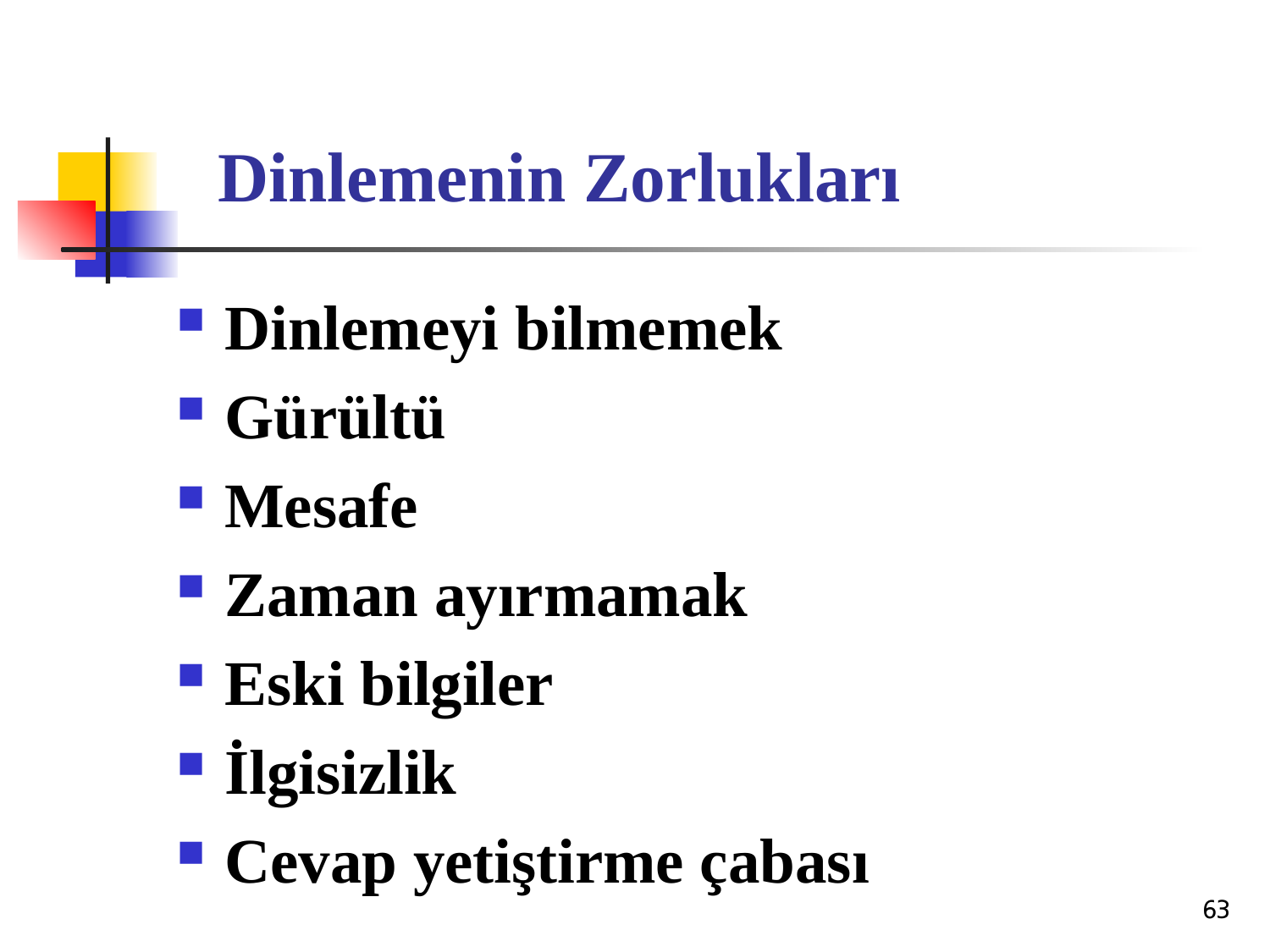

# Dinlemenin Zorlukları
Dinlemeyi bilmemek
Gürültü
Mesafe
Zaman ayırmamak
Eski bilgiler
İlgisizlik
Cevap yetiştirme çabası
63